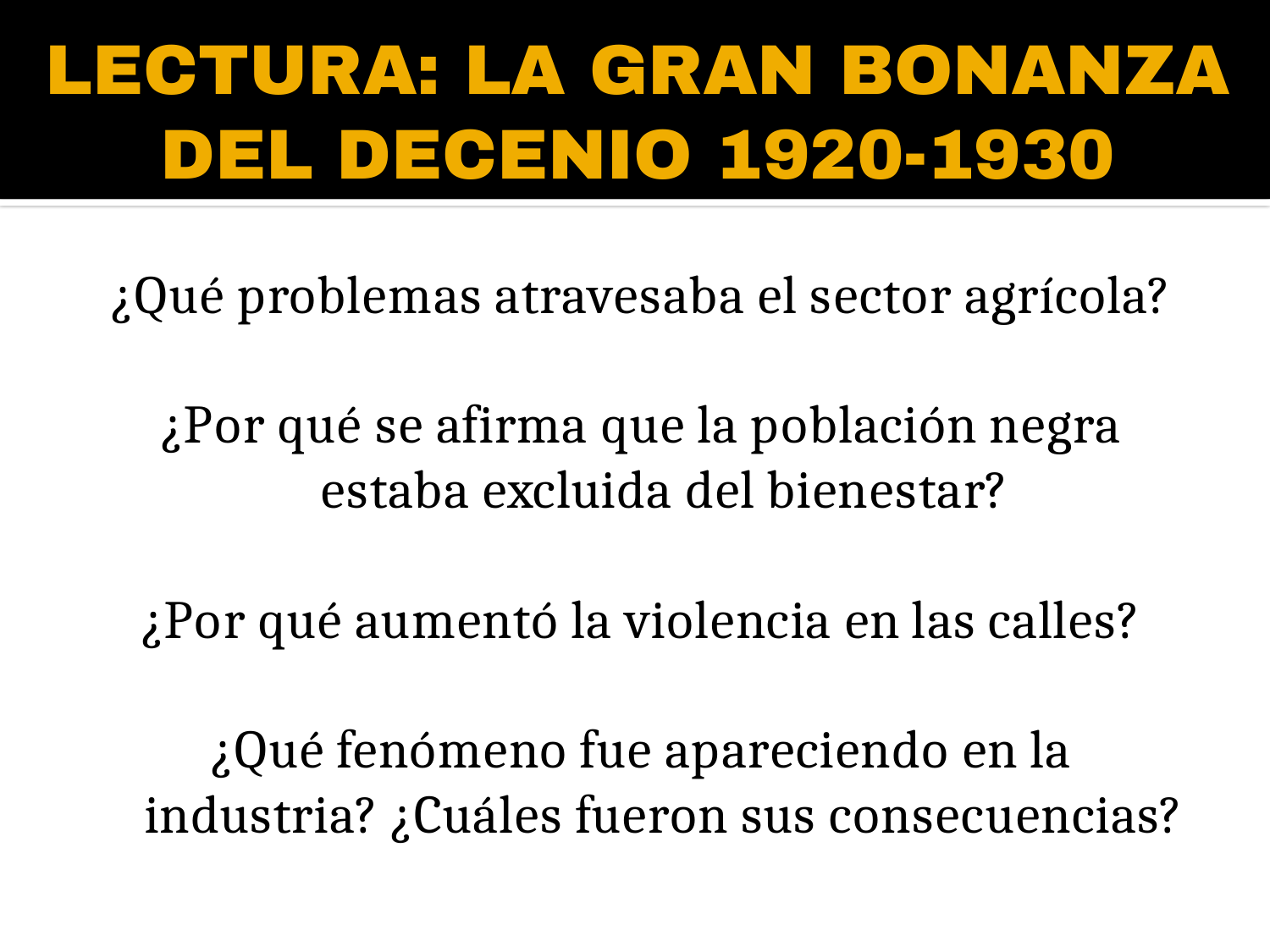

# LECTURA: LA GRAN BONANZA DEL DECENIO 1920-1930
¿Qué problemas atravesaba el sector agrícola?

¿Por qué se afirma que la población negra estaba excluida del bienestar?

¿Por qué aumentó la violencia en las calles?

¿Qué fenómeno fue apareciendo en la industria? ¿Cuáles fueron sus consecuencias?